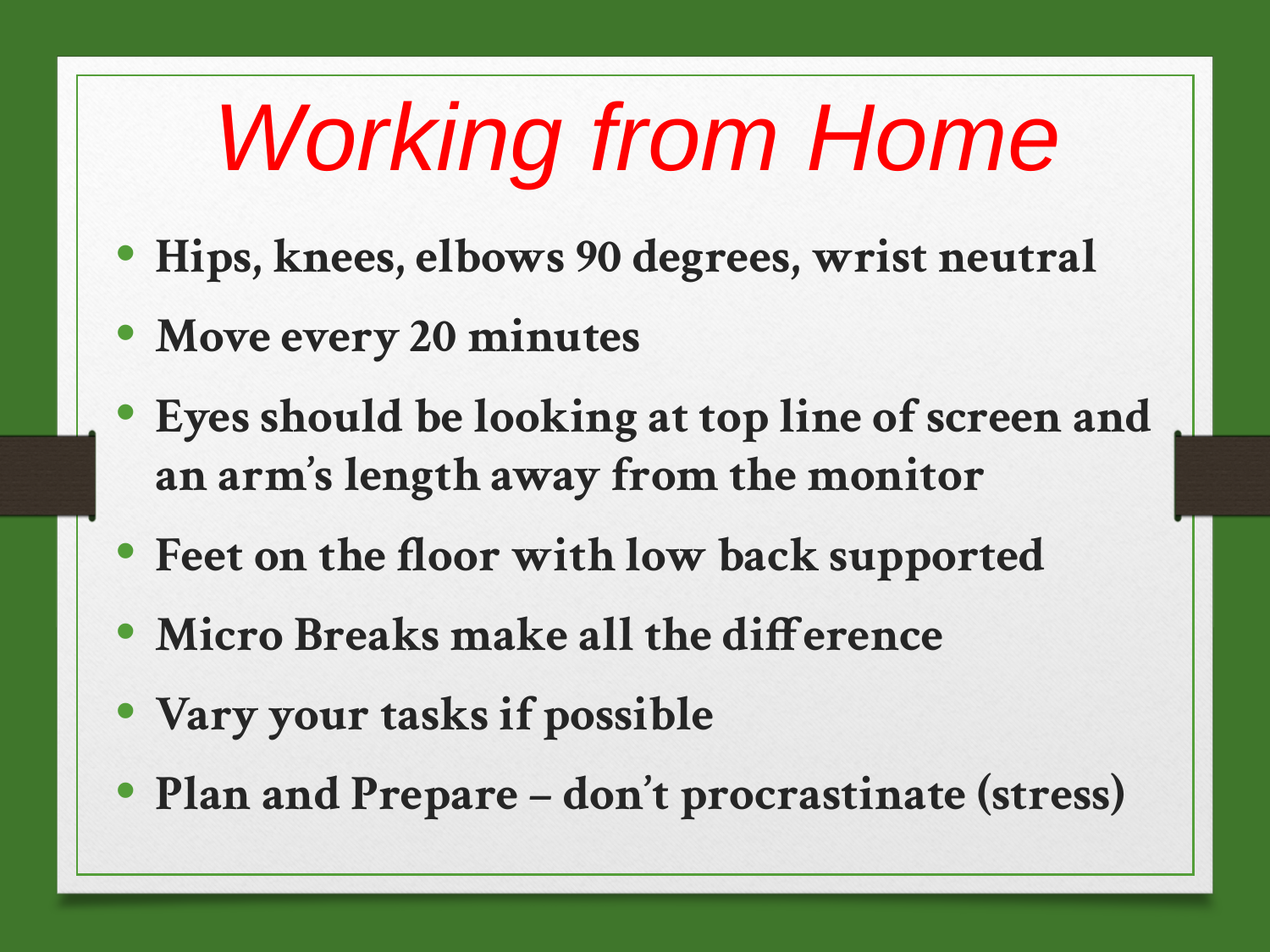

Working from Home
Hips, knees, elbows 90 degrees, wrist neutral
Move every 20 minutes
Eyes should be looking at top line of screen and an arm’s length away from the monitor
Feet on the floor with low back supported
Micro Breaks make all the difference
Vary your tasks if possible
Plan and Prepare – don’t procrastinate (stress)